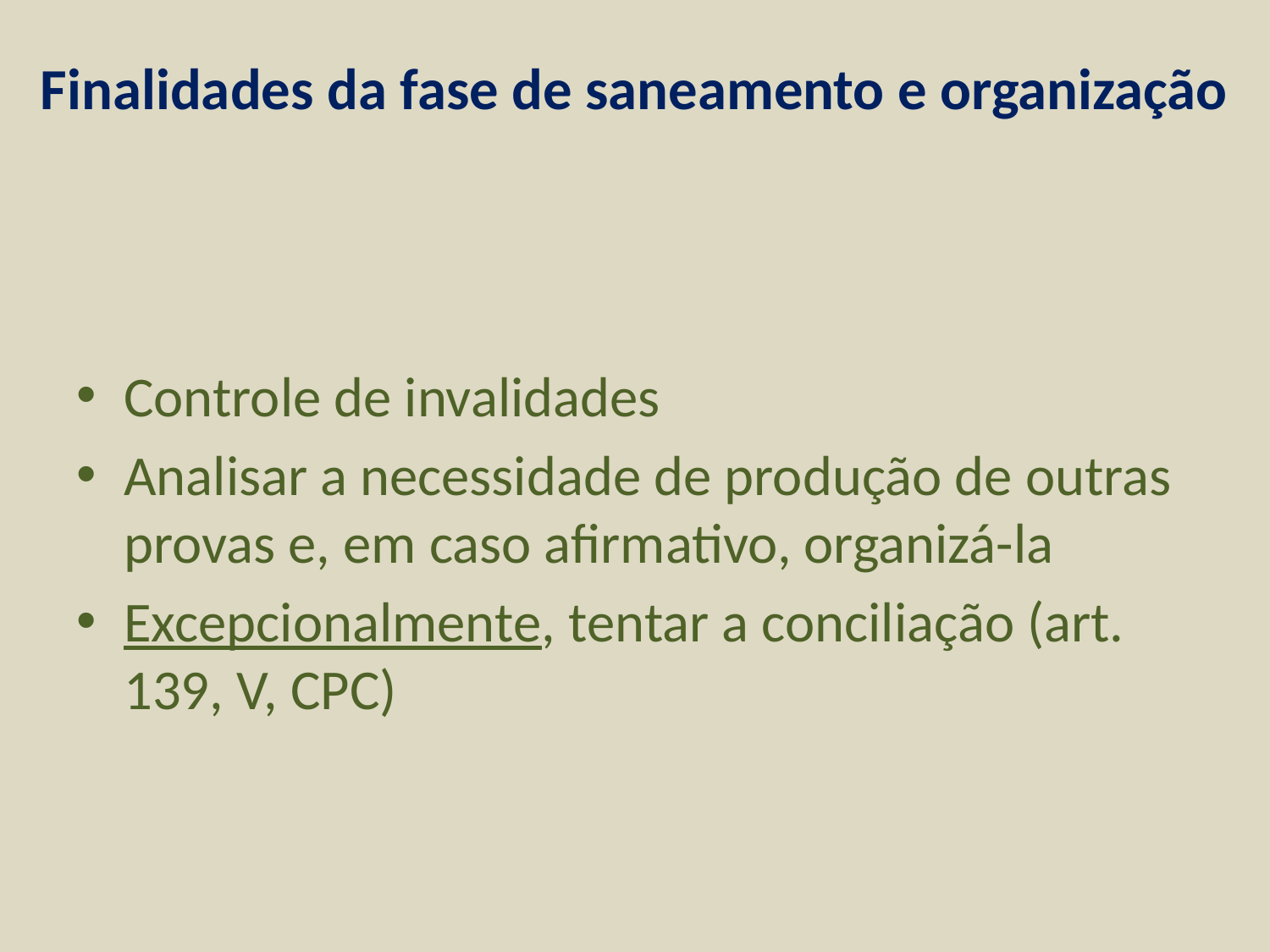

# Finalidades da fase de saneamento e organização
Controle de invalidades
Analisar a necessidade de produção de outras provas e, em caso afirmativo, organizá-la
Excepcionalmente, tentar a conciliação (art. 139, V, CPC)